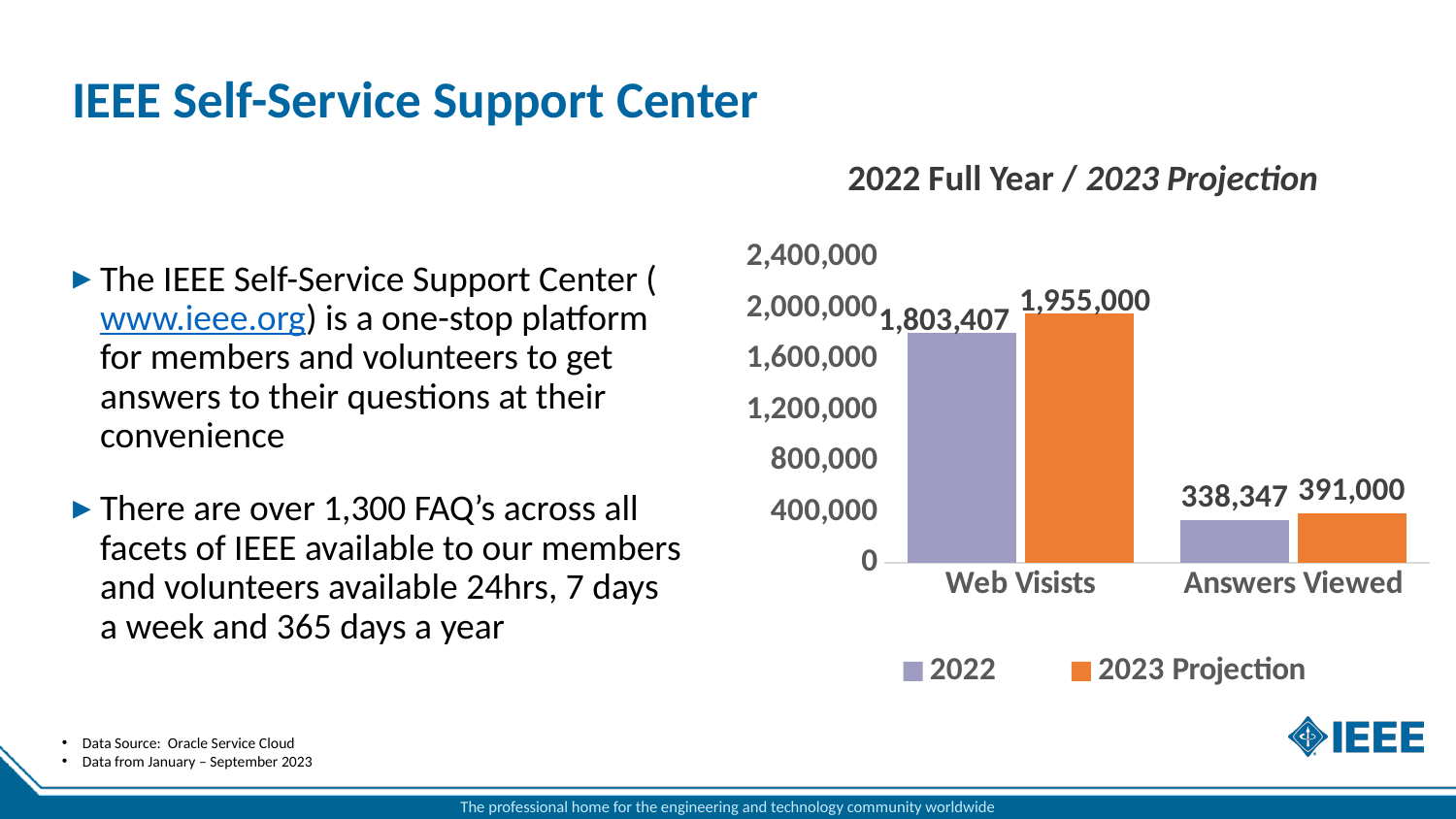

# IEEE Self-Service Support Center
2022 Full Year / 2023 Projection

The IEEE Self-Service Support Center (www.ieee.org) is a one-stop platform for members and volunteers to get answers to their questions at their convenience
There are over 1,300 FAQ’s across all facets of IEEE available to our members and volunteers available 24hrs, 7 days a week and 365 days a year

### Chart

| Category | 2022 | 2023 Projection |
|---|---|---|
| Web Visists | 1803407.0 | 1955000.0 |
| Answers Viewed | 338347.0 | 391000.0 |
Data Source:  Oracle Service Cloud
Data from January – September 2023